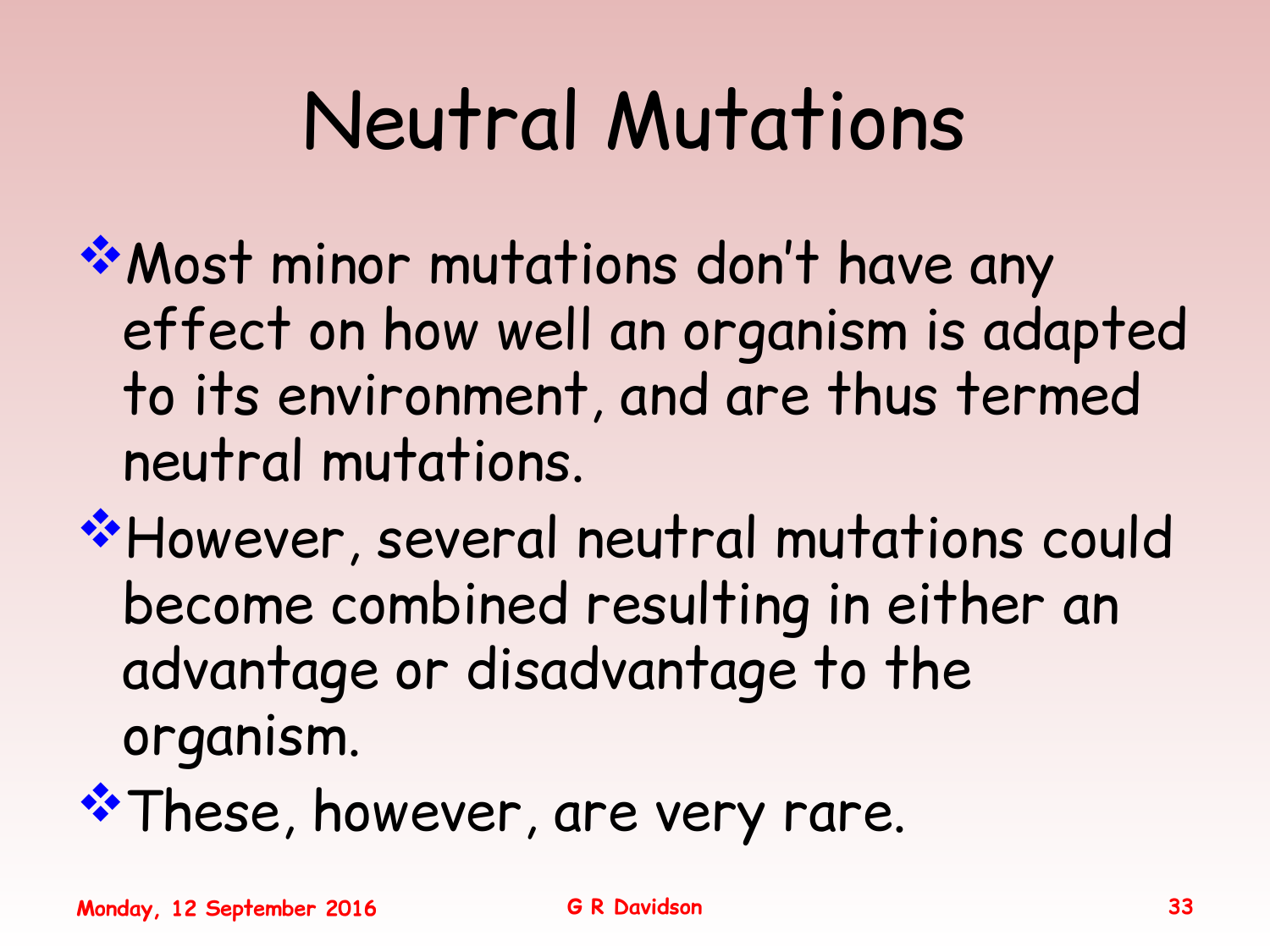

# Neutral Mutations
Most minor mutations don’t have any effect on how well an organism is adapted to its environment, and are thus termed neutral mutations.
However, several neutral mutations could become combined resulting in either an advantage or disadvantage to the organism.
These, however, are very rare.

Monday, 12 September 2016
G R Davidson
33